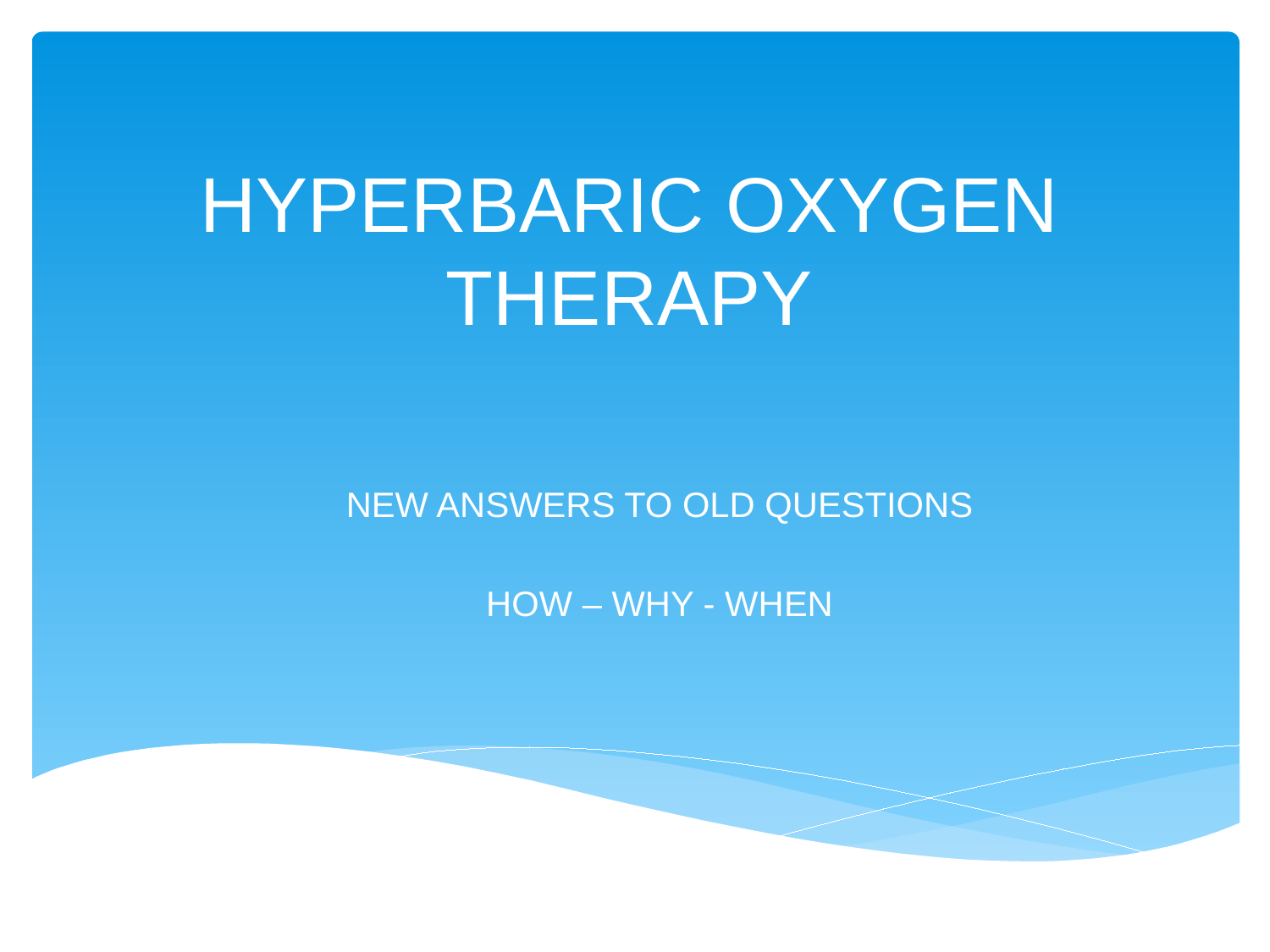

# HYPERBARIC OXYGEN THERAPY
NEW ANSWERS TO OLD QUESTIONS

HOW – WHY - WHEN